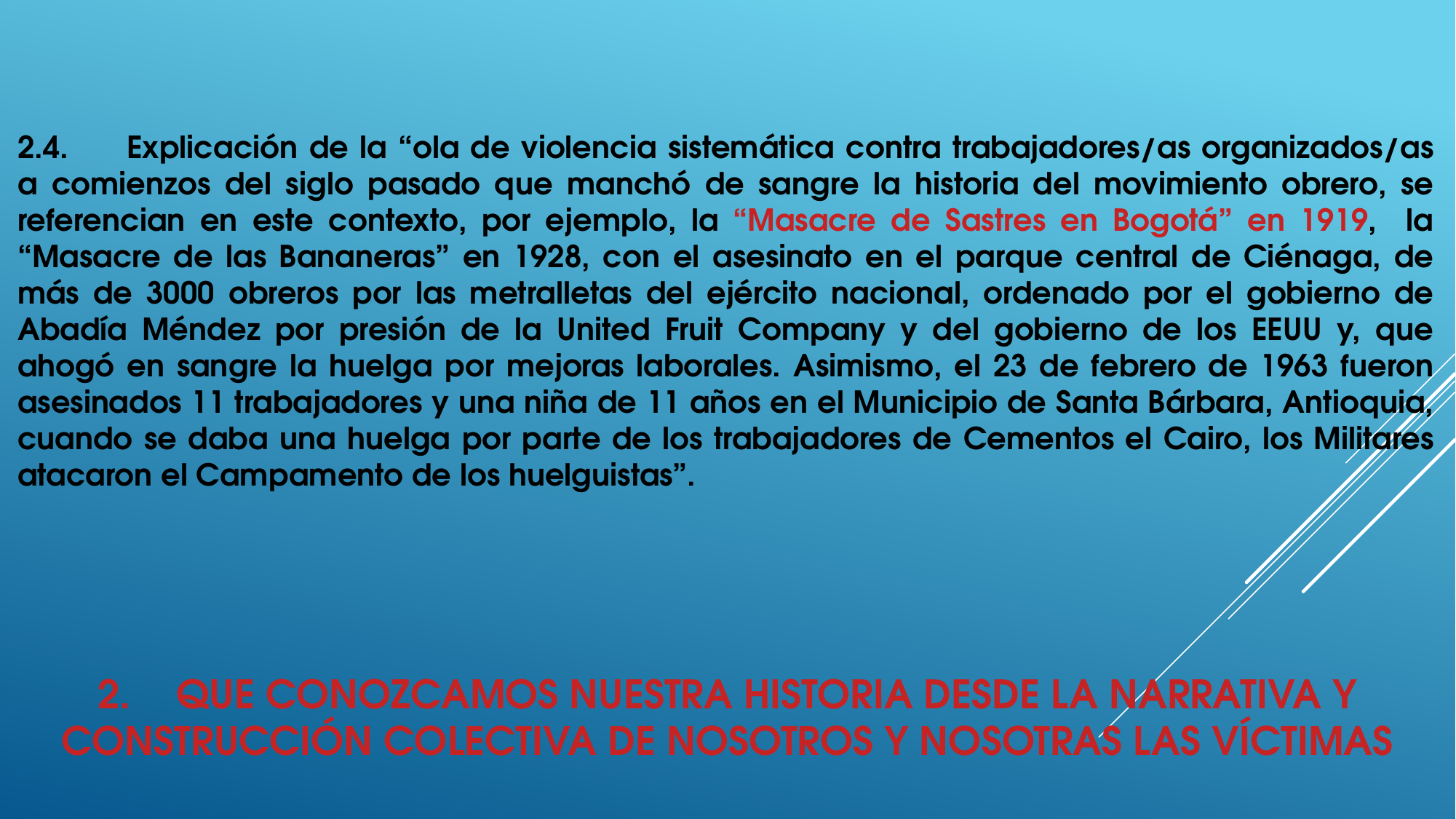

2.4.	Explicación de la “ola de violencia sistemática contra trabajadores/as organizados/as a comienzos del siglo pasado que manchó de sangre la historia del movimiento obrero, se referencian en este contexto, por ejemplo, la “Masacre de Sastres en Bogotá” en 1919,  la “Masacre de las Bananeras” en 1928, con el asesinato en el parque central de Ciénaga, de más de 3000 obreros por las metralletas del ejército nacional, ordenado por el gobierno de Abadía Méndez por presión de la United Fruit Company y del gobierno de los EEUU y, que ahogó en sangre la huelga por mejoras laborales. Asimismo, el 23 de febrero de 1963 fueron asesinados 11 trabajadores y una niña de 11 años en el Municipio de Santa Bárbara, Antioquia, cuando se daba una huelga por parte de los trabajadores de Cementos el Cairo, los Militares atacaron el Campamento de los huelguistas”.

# 2.	Que conozcamos nuestra historia desde la narrativa y construcción colectiva de nosotros y nosotras las víctimas